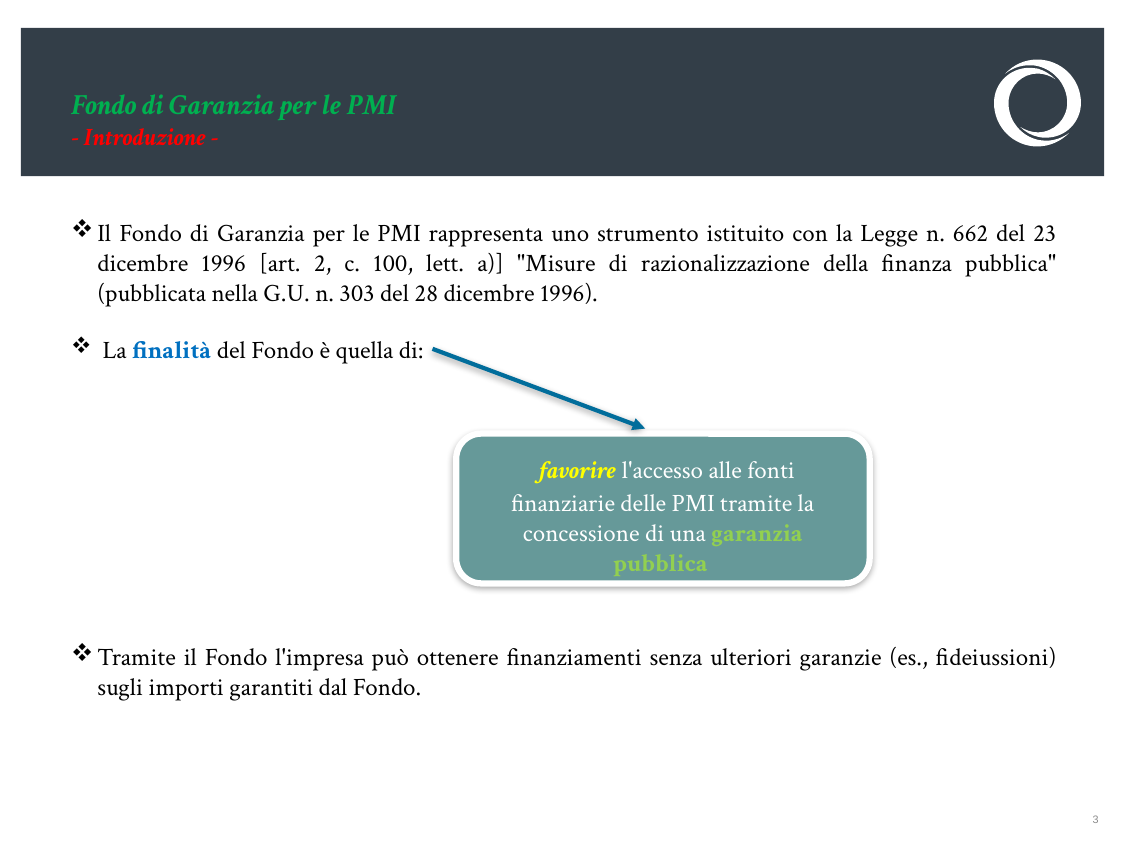

# Fondo di Garanzia per le PMI - Introduzione -
Il Fondo di Garanzia per le PMI rappresenta uno strumento istituito con la Legge n. 662 del 23 dicembre 1996 [art. 2, c. 100, lett. a)] "Misure di razionalizzazione della finanza pubblica" (pubblicata nella G.U. n. 303 del 28 dicembre 1996).

 La finalità del Fondo è quella di:

Tramite il Fondo l'impresa può ottenere finanziamenti senza ulteriori garanzie (es., fideiussioni) sugli importi garantiti dal Fondo.
 favorire l'accesso alle fonti finanziarie delle PMI tramite la concessione di una garanzia pubblica
3